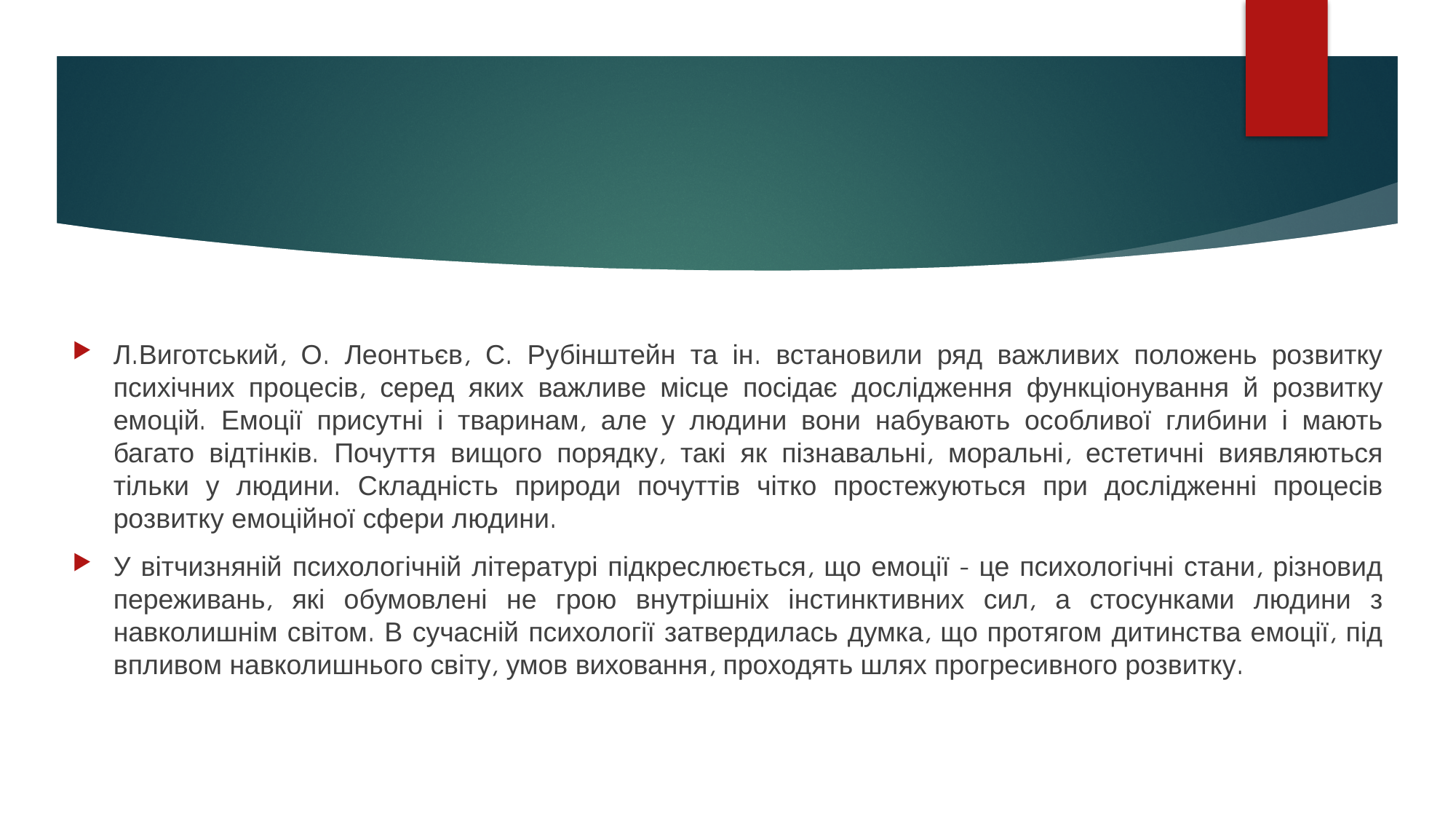

Л.Виготський, О. Леонтьєв, С. Рубінштейн та ін. встановили ряд важливих положень розвитку психічних процесів, серед яких важливе місце посідає дослідження функціонування й розвитку емоцій. Емоції присутні і тваринам, але у людини вони набувають особливої глибини і мають багато відтінків. Почуття вищого порядку, такі як пізнавальні, моральні, естетичні виявляються тільки у людини. Складність природи почуттів чітко простежуються при дослідженні процесів розвитку емоційної сфери людини.
У вітчизняній психологічній літературі підкреслюється, що емоції - це психологічні стани, різновид переживань, які обумовлені не грою внутрішніх інстинктивних сил, а стосунками людини з навколишнім світом. В сучасній психології затвердилась думка, що протягом дитинства емоції, під впливом навколишнього світу, умов виховання, проходять шлях прогресивного розвитку.